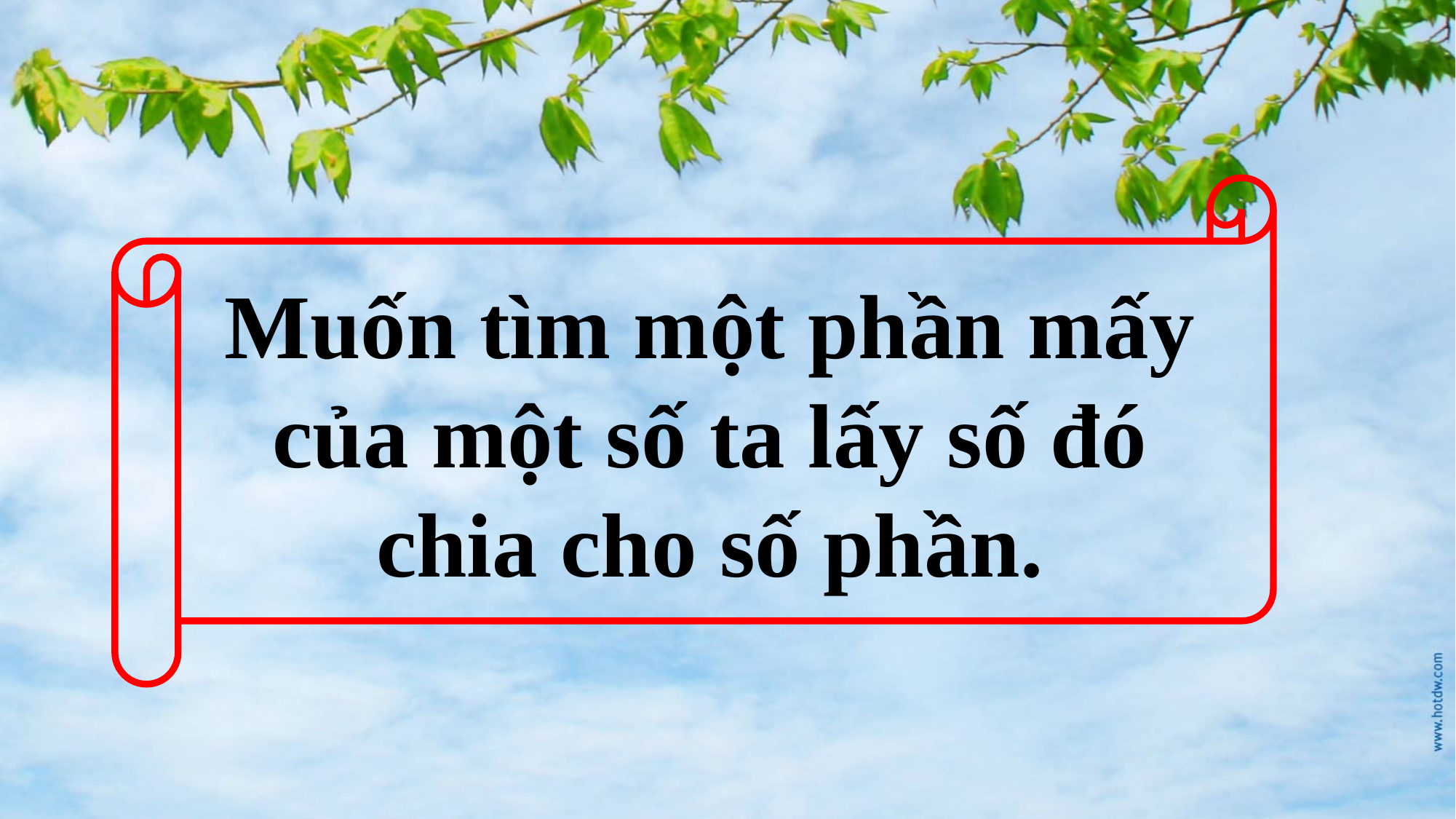

Muốn tìm một phần mấy của một số ta lấy số đó chia cho số phần.